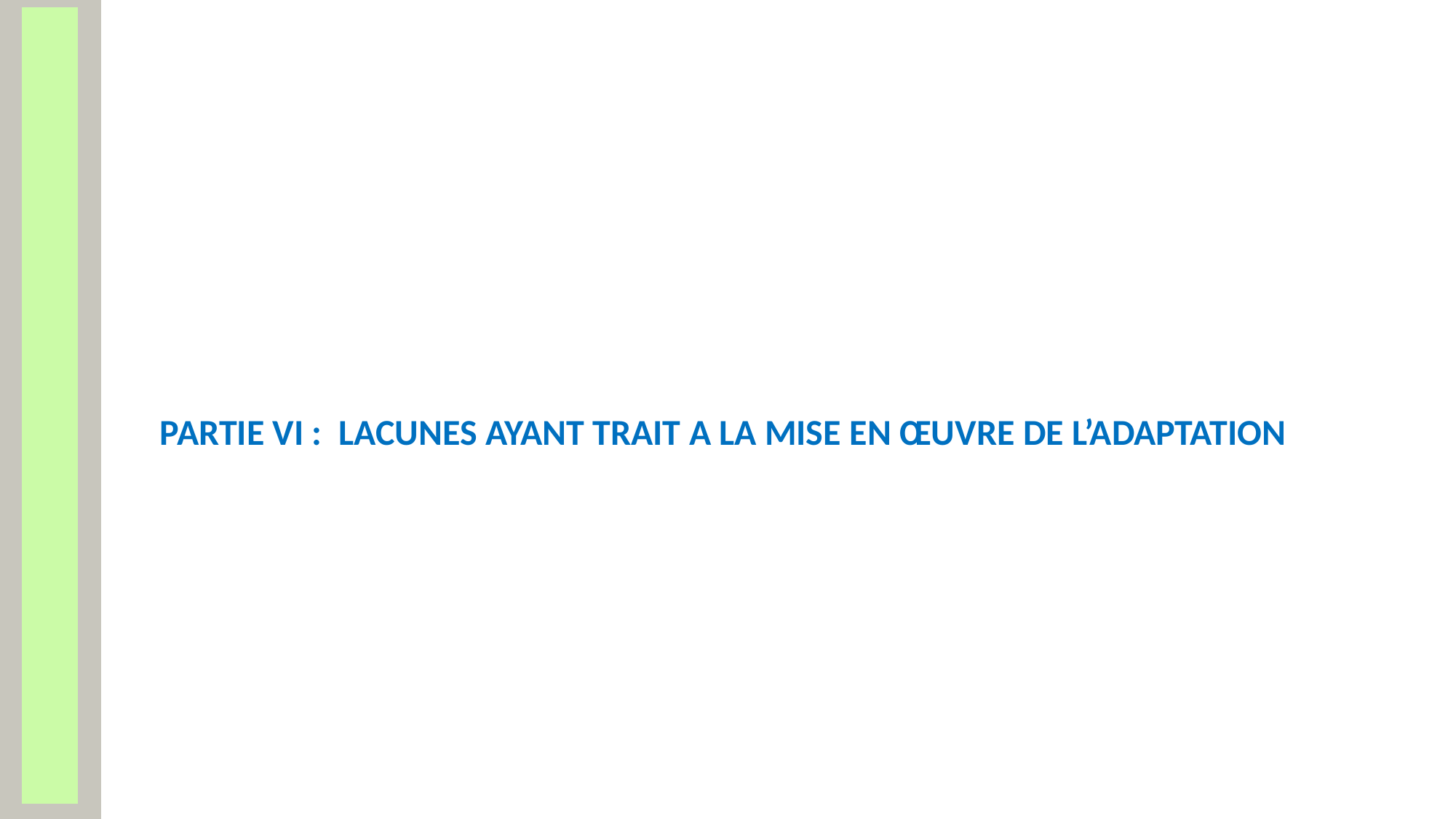

PARTIE VI :  LACUNES AYANT TRAIT A LA MISE EN ŒUVRE DE L’ADAPTATION